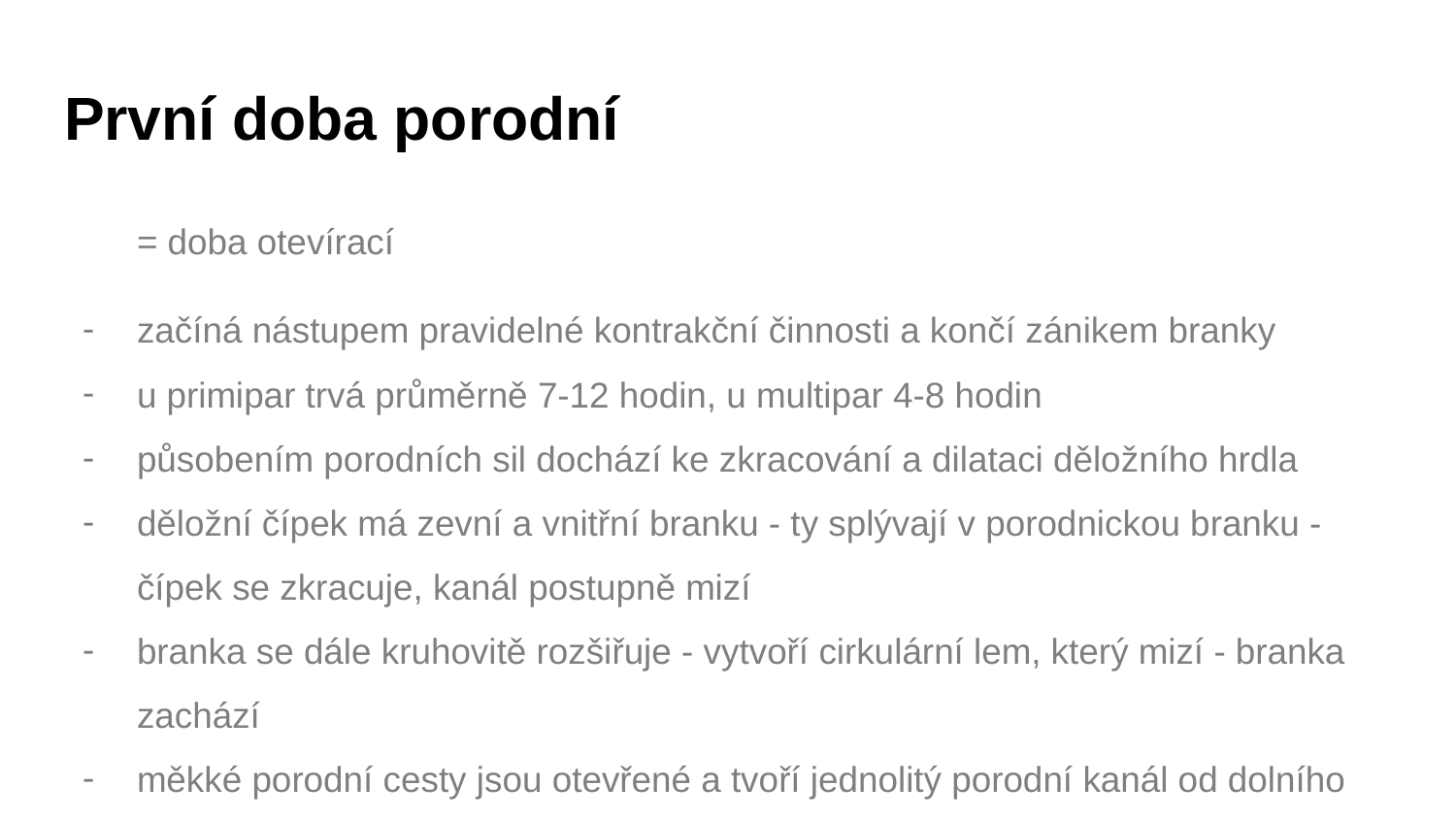

# První doba porodní
= doba otevírací
začíná nástupem pravidelné kontrakční činnosti a končí zánikem branky
u primipar trvá průměrně 7-12 hodin, u multipar 4-8 hodin
působením porodních sil dochází ke zkracování a dilataci děložního hrdla
děložní čípek má zevní a vnitřní branku - ty splývají v porodnickou branku - čípek se zkracuje, kanál postupně mizí
branka se dále kruhovitě rozšiřuje - vytvoří cirkulární lem, který mizí - branka zachází
měkké porodní cesty jsou otevřené a tvoří jednolitý porodní kanál od dolního děložního segmentu po vaginální vchod